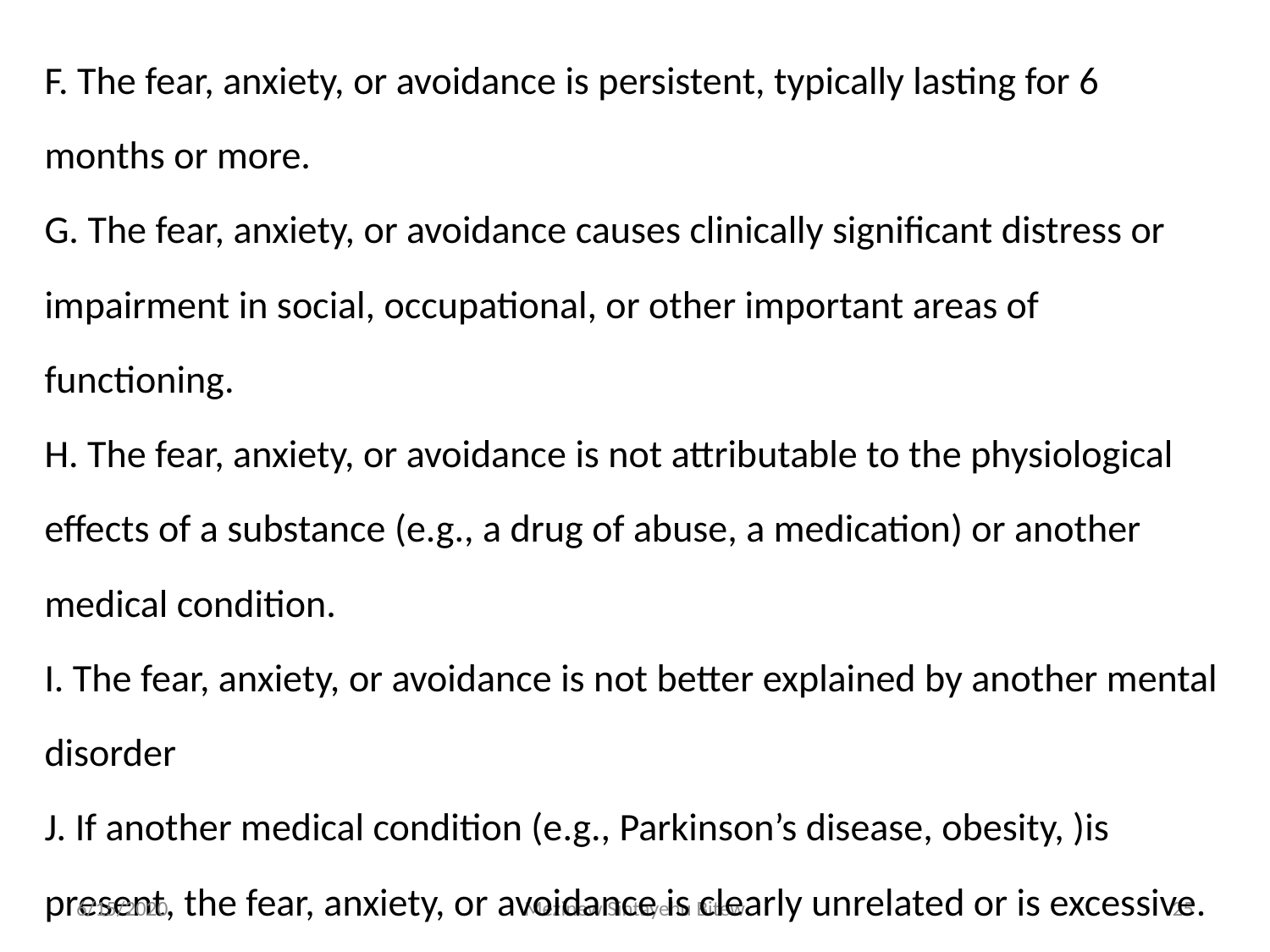

F. The fear, anxiety, or avoidance is persistent, typically lasting for 6 months or more.
G. The fear, anxiety, or avoidance causes clinically significant distress or impairment in social, occupational, or other important areas of functioning.
H. The fear, anxiety, or avoidance is not attributable to the physiological effects of a substance (e.g., a drug of abuse, a medication) or another medical condition.
I. The fear, anxiety, or avoidance is not better explained by another mental disorder
J. If another medical condition (e.g., Parkinson’s disease, obesity, )is present, the fear, anxiety, or avoidance is clearly unrelated or is excessive.

6/15/2020
Mezinew Sintayehu Bitew
25